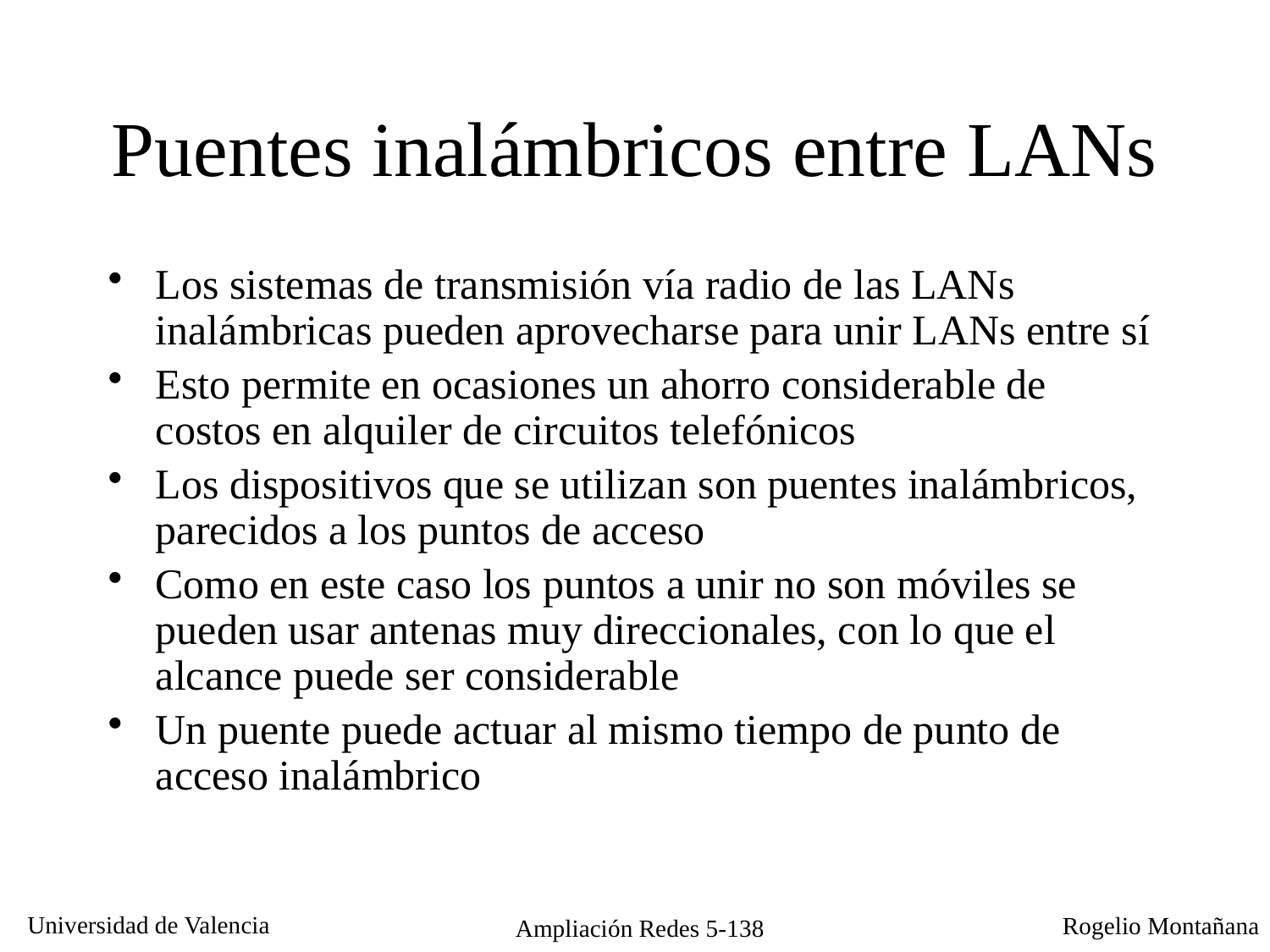

# Puentes inalámbricos entre LANs
Los sistemas de transmisión vía radio de las LANs inalámbricas pueden aprovecharse para unir LANs entre sí
Esto permite en ocasiones un ahorro considerable de costos en alquiler de circuitos telefónicos
Los dispositivos que se utilizan son puentes inalámbricos, parecidos a los puntos de acceso
Como en este caso los puntos a unir no son móviles se pueden usar antenas muy direccionales, con lo que el alcance puede ser considerable
Un puente puede actuar al mismo tiempo de punto de acceso inalámbrico
Ampliación Redes 5-138